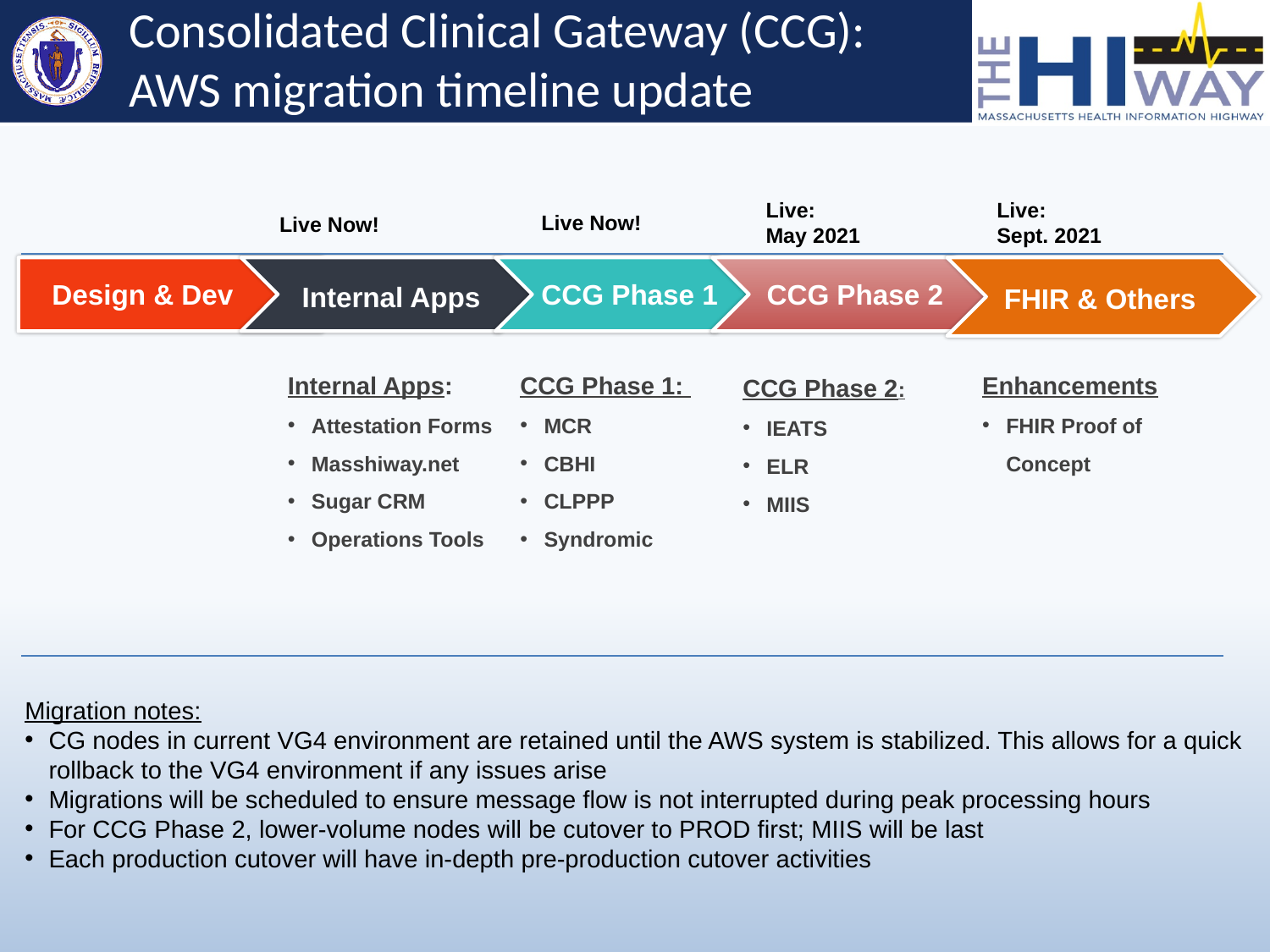

# Consolidated Clinical Gateway (CCG): AWS migration timeline update

Live:
May 2021
Live:
Sept. 2021
Live Now!
Live Now!

Migration notes:
CG nodes in current VG4 environment are retained until the AWS system is stabilized. This allows for a quick rollback to the VG4 environment if any issues arise
Migrations will be scheduled to ensure message flow is not interrupted during peak processing hours
For CCG Phase 2, lower-volume nodes will be cutover to PROD first; MIIS will be last
Each production cutover will have in-depth pre-production cutover activities

Design & Dev
CCG Phase 1
CCG Phase 2
Internal Apps

FHIR & Others

Internal Apps:
Attestation Forms
Masshiway.net
Sugar CRM
Operations Tools

CCG Phase 1:
MCR
CBHI
CLPPP
Syndromic
Enhancements
FHIR Proof of Concept
CCG Phase 2:
IEATS
ELR
MIIS